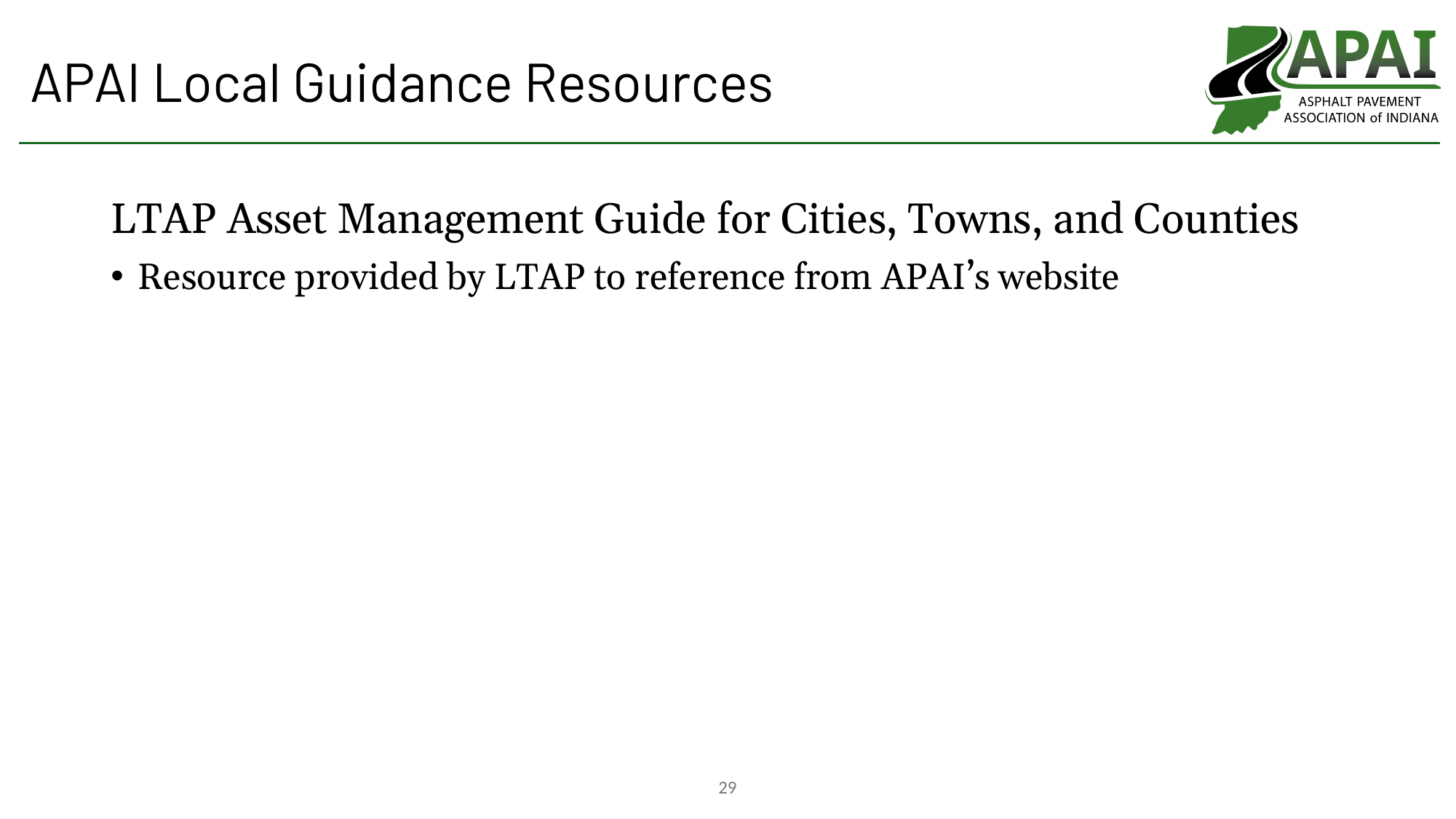

# APAI Local Guidance Resources
LTAP Asset Management Guide for Cities, Towns, and Counties
Resource provided by LTAP to reference from APAI’s website
29